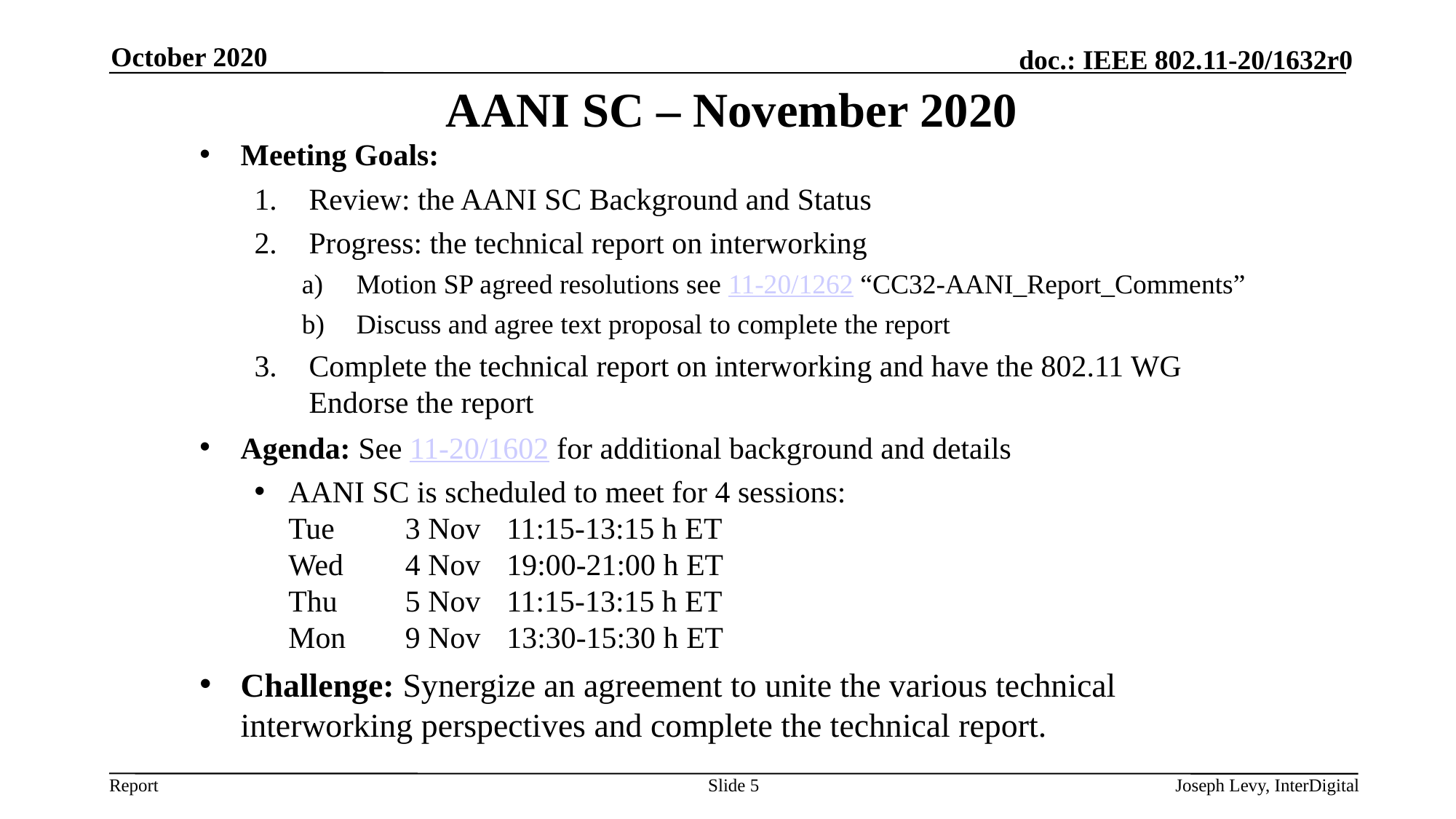

October 2020
# AANI SC – November 2020
Meeting Goals:
Review: the AANI SC Background and Status
Progress: the technical report on interworking
Motion SP agreed resolutions see 11-20/1262 “CC32-AANI_Report_Comments”
Discuss and agree text proposal to complete the report
Complete the technical report on interworking and have the 802.11 WG Endorse the report
Agenda: See 11-20/1602 for additional background and details
AANI SC is scheduled to meet for 4 sessions:
Tue	 3 Nov 	11:15-13:15 h ET
Wed	 4 Nov 	19:00-21:00 h ET
Thu	 5 Nov 	11:15-13:15 h ET
Mon	 9 Nov 	13:30-15:30 h ET
Challenge: Synergize an agreement to unite the various technical interworking perspectives and complete the technical report.

Slide 5
Joseph Levy, InterDigital